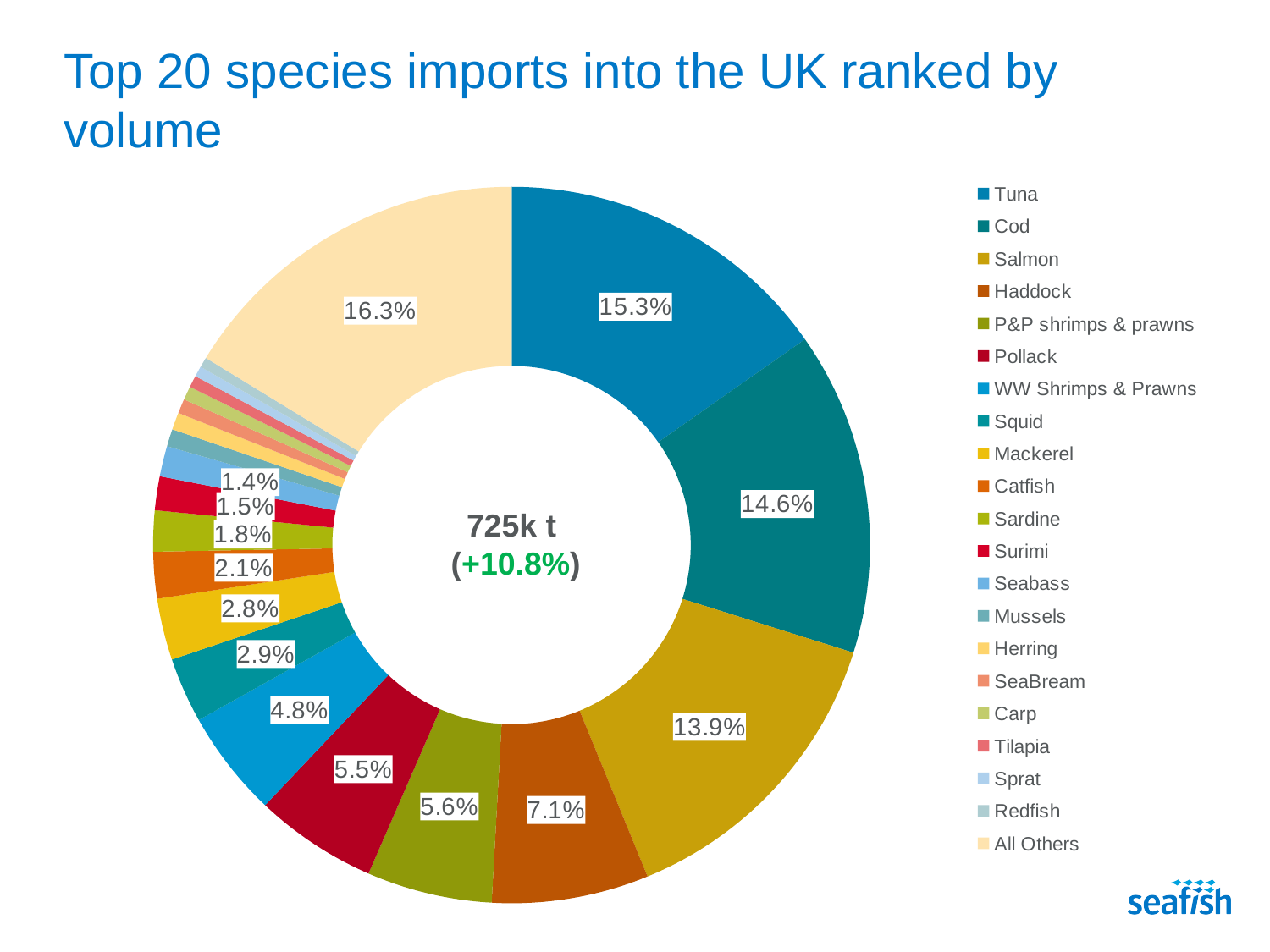

# Top 20 species imports into the UK ranked by volume

### Chart

| Category | % Volume 2019 |
|---|---|
| Tuna | 0.1526420553978189 |
| Cod | 0.14592988615112126 |
| Salmon | 0.13947833594628672 |
| Haddock | 0.07080565564009711 |
| P&P shrimps & prawns | 0.05648785323630836 |
| Pollack | 0.05529081191978778 |
| WW Shrimps & Prawns | 0.04815475536527364 |
| Squid | 0.029422031414345896 |
| Mackerel | 0.027803894407849625 |
| Catfish | 0.02100599049465711 |
| Sardine | 0.018481187321852128 |
| Surimi | 0.015274432184862213 |
| Seabass | 0.013698461848637527 |
| Mussels | 0.007873268483517578 |
| Herring | 0.007756037085296859 |
| SeaBream | 0.006500487651776393 |
| Carp | 0.0061637570252738765 |
| Tilapia | 0.0053301446290032715 |
| Sprat | 0.0047683742955299275 |
| Redfish | 0.004574081004027314 |
| All Others | 0.16255849849667656 |
725k t
(+10.8%)